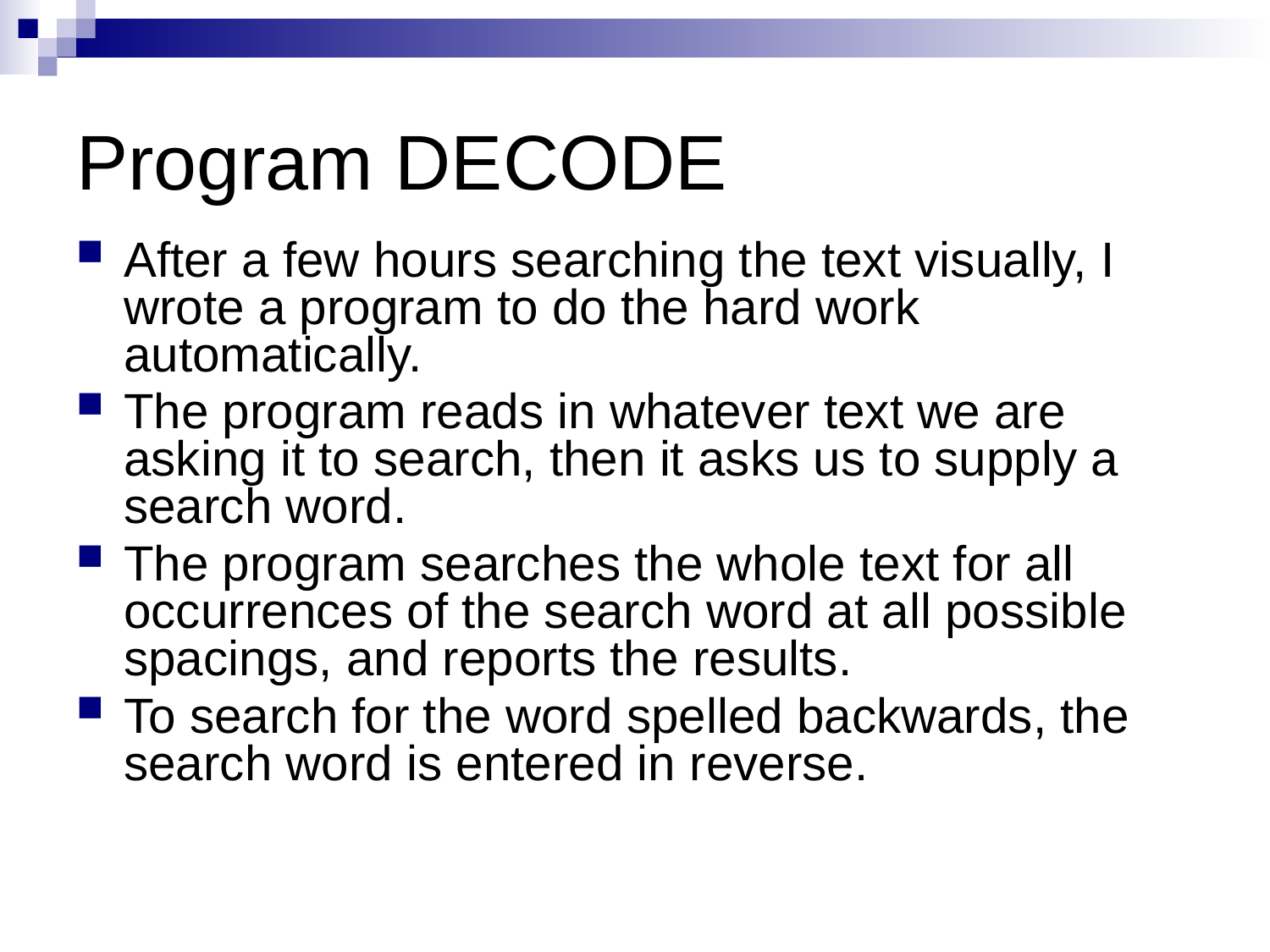

# Program DECODE
After a few hours searching the text visually, I wrote a program to do the hard work automatically.
The program reads in whatever text we are asking it to search, then it asks us to supply a search word.
The program searches the whole text for all occurrences of the search word at all possible spacings, and reports the results.
To search for the word spelled backwards, the search word is entered in reverse.